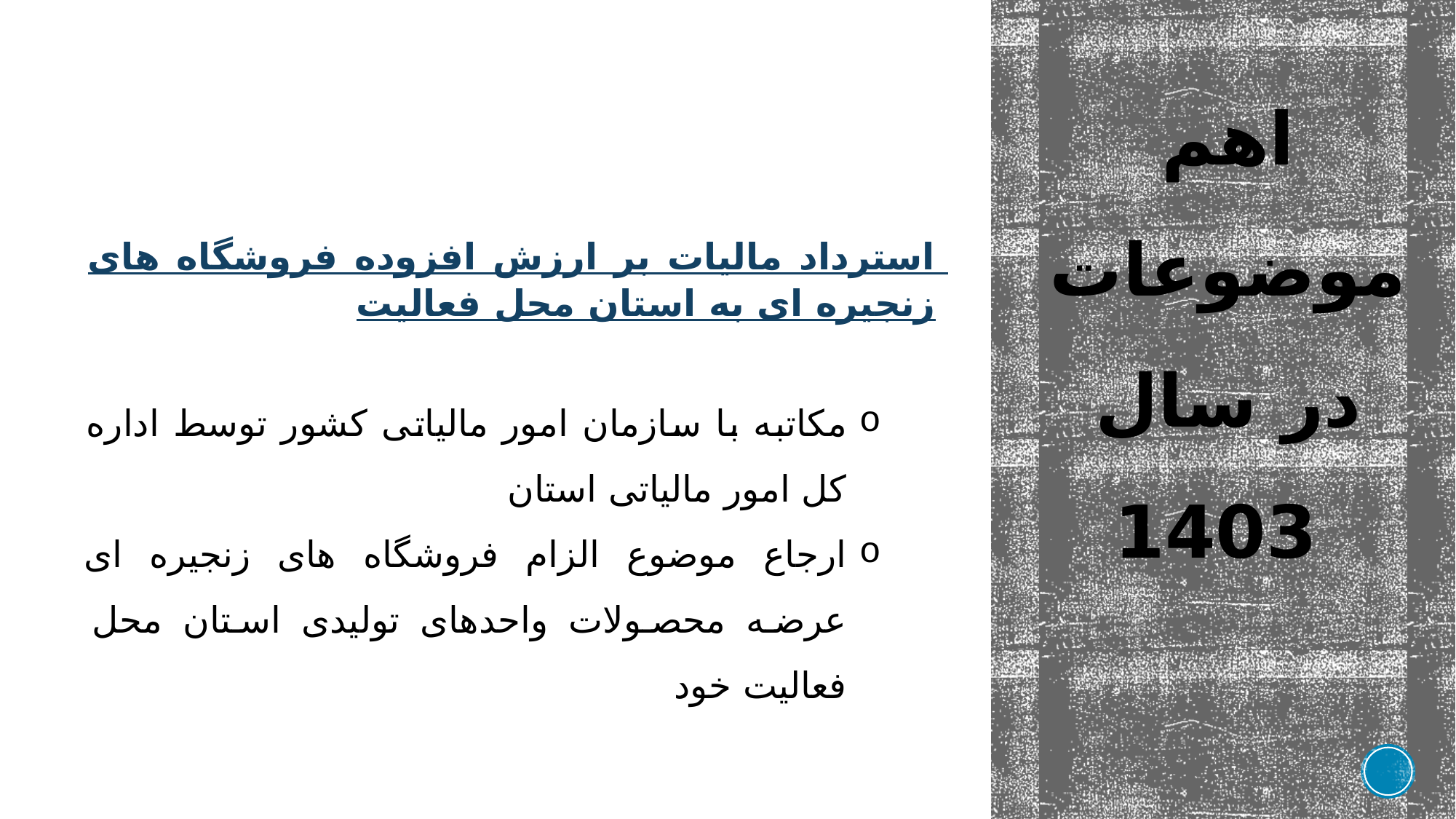

# اهم موضوعات در سال 1403
استرداد مالیات بر ارزش افزوده فروشگاه های زنجیره ای به استان محل فعالیت

مکاتبه با سازمان امور مالیاتی کشور توسط اداره کل امور مالیاتی استان
ارجاع موضوع الزام فروشگاه های زنجیره ای عرضه محصولات واحدهای تولیدی استان محل فعالیت خود